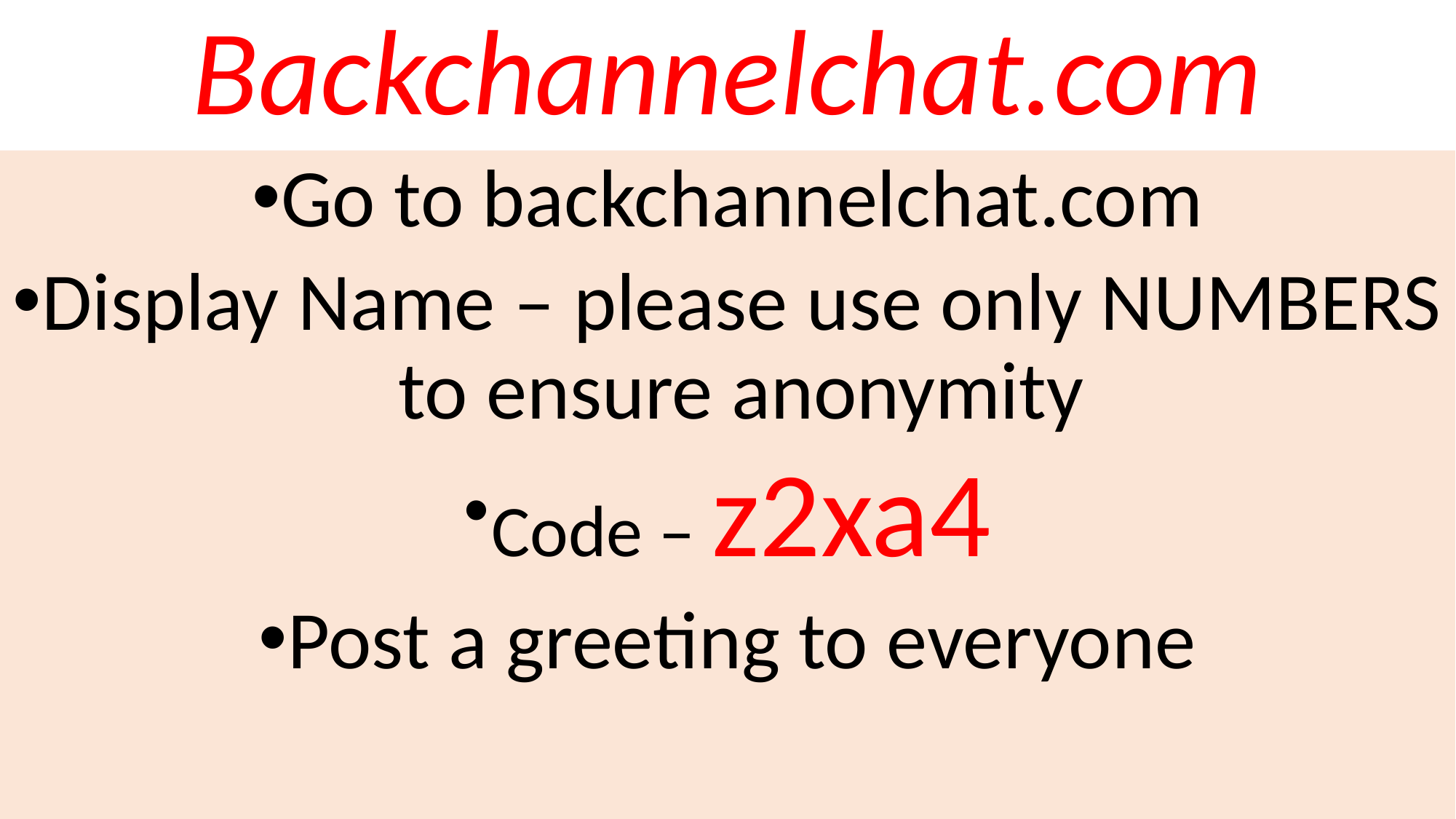

# Backchannelchat.com
Go to backchannelchat.com
Display Name – please use only NUMBERS to ensure anonymity
Code – z2xa4
Post a greeting to everyone